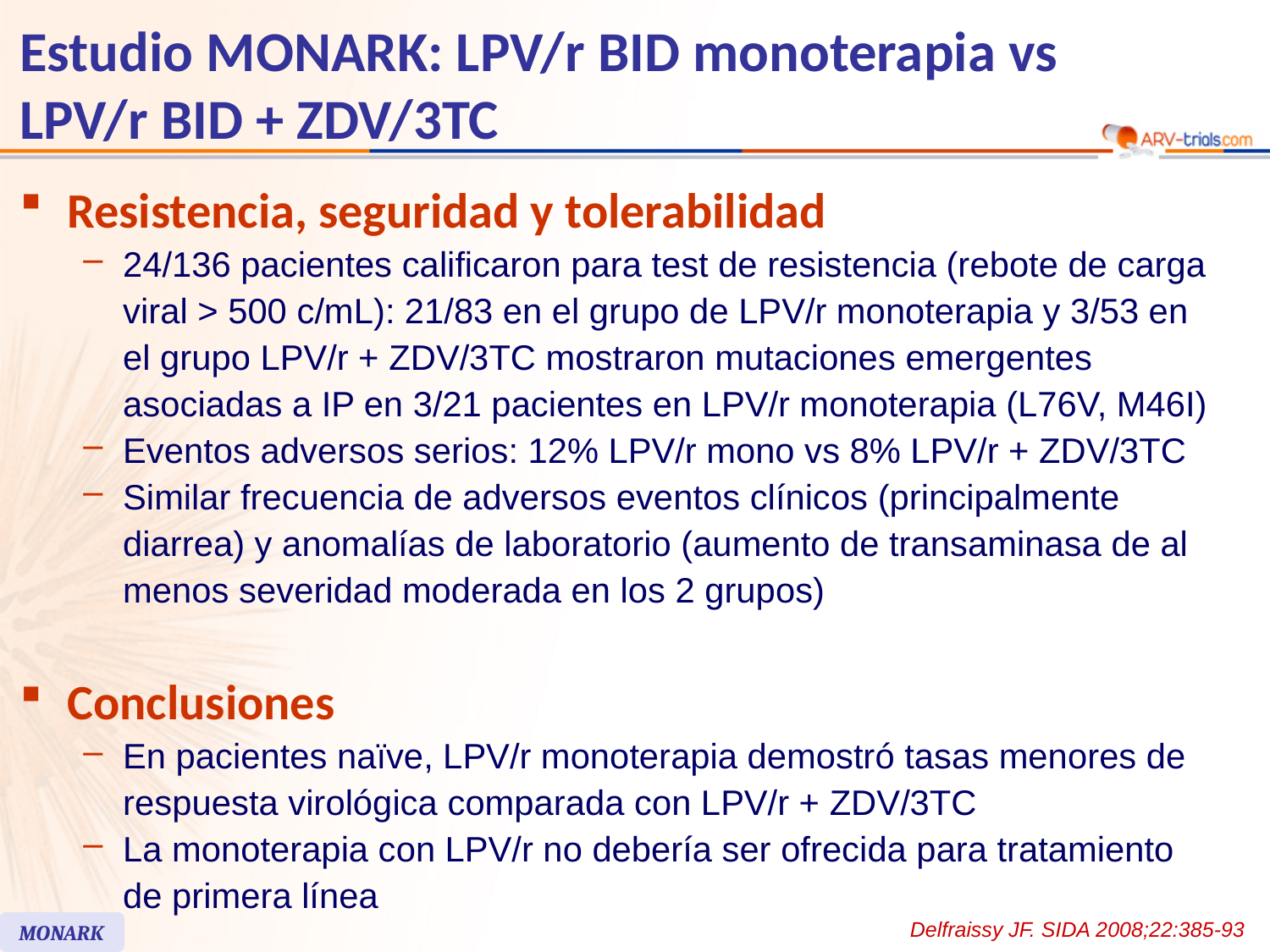

Estudio MONARK: LPV/r BID monoterapia vs LPV/r BID + ZDV/3TC
Resistencia, seguridad y tolerabilidad
24/136 pacientes calificaron para test de resistencia (rebote de carga viral > 500 c/mL): 21/83 en el grupo de LPV/r monoterapia y 3/53 en el grupo LPV/r + ZDV/3TC mostraron mutaciones emergentes asociadas a IP en 3/21 pacientes en LPV/r monoterapia (L76V, M46I)
Eventos adversos serios: 12% LPV/r mono vs 8% LPV/r + ZDV/3TC
Similar frecuencia de adversos eventos clínicos (principalmente diarrea) y anomalías de laboratorio (aumento de transaminasa de al menos severidad moderada en los 2 grupos)

Conclusiones
En pacientes naïve, LPV/r monoterapia demostró tasas menores de respuesta virológica comparada con LPV/r + ZDV/3TC
La monoterapia con LPV/r no debería ser ofrecida para tratamiento de primera línea
Delfraissy JF. SIDA 2008;22:385-93

MONARK